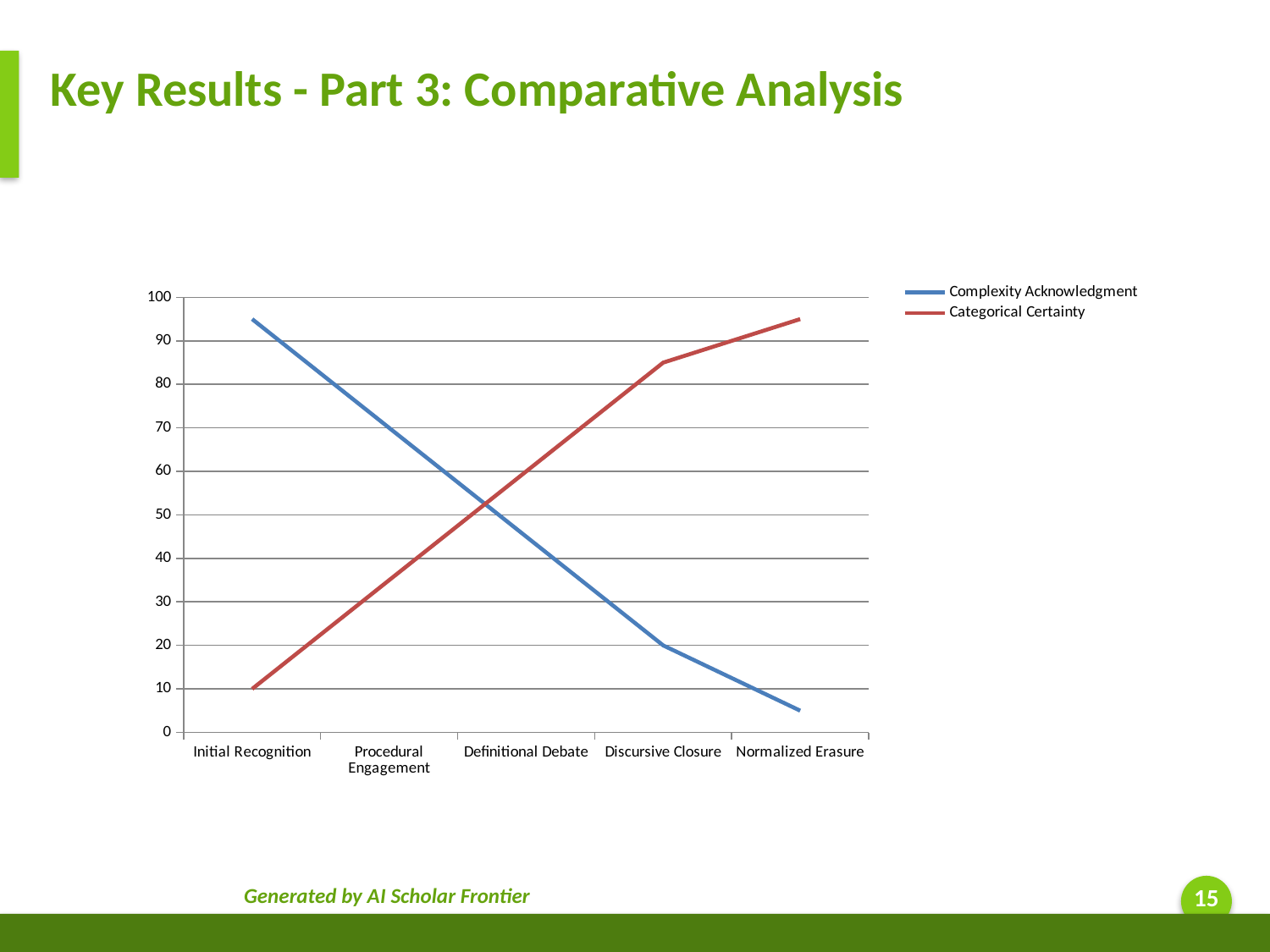

Key Results - Part 3: Comparative Analysis

### Chart

| Category | Complexity Acknowledgment | Categorical Certainty |
|---|---|---|
| Initial Recognition | 95.0 | 10.0 |
| Procedural Engagement | 70.0 | 35.0 |
| Definitional Debate | 45.0 | 60.0 |
| Discursive Closure | 20.0 | 85.0 |
| Normalized Erasure | 5.0 | 95.0 |
Generated by AI Scholar Frontier

15